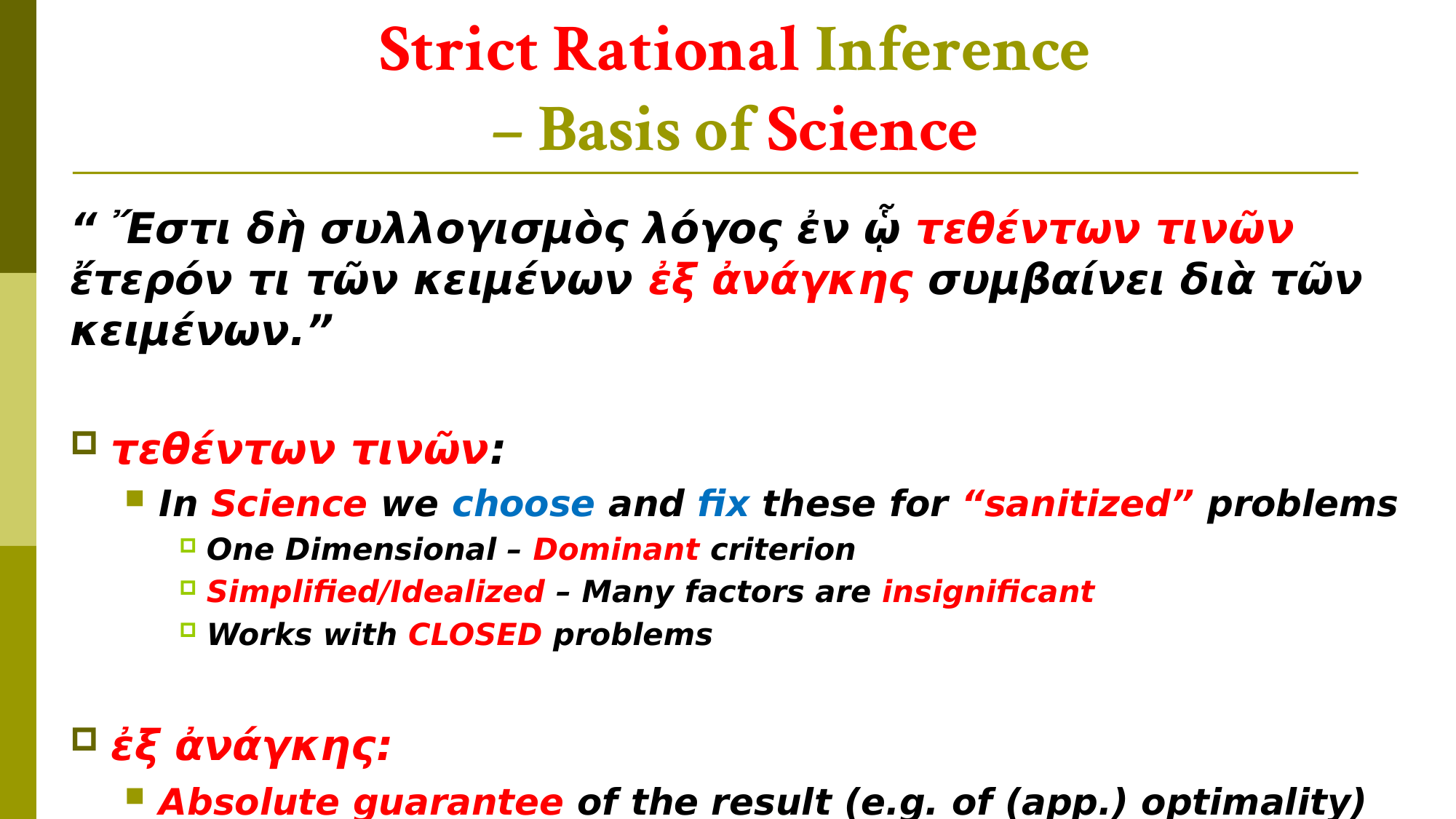

# Strict Rational Inference – Basis of Science
“ Ἔστι δὴ συλλογισμὸς λόγος ἐν ᾧ τεθέντων τινῶν ἔτερόν τι τῶν κειμένων ἐξ ἀνάγκης συμβαίνει διὰ τῶν κειμένων.”

τεθέντων τινῶν:
In Science we choose and fix these for “sanitized” problems
One Dimensional – Dominant criterion
Simplified/Idealized – Many factors are insignificant
Works with CLOSED problems

ἐξ ἀνάγκης:
Absolute guarantee of the result (e.g. of (app.) optimality)